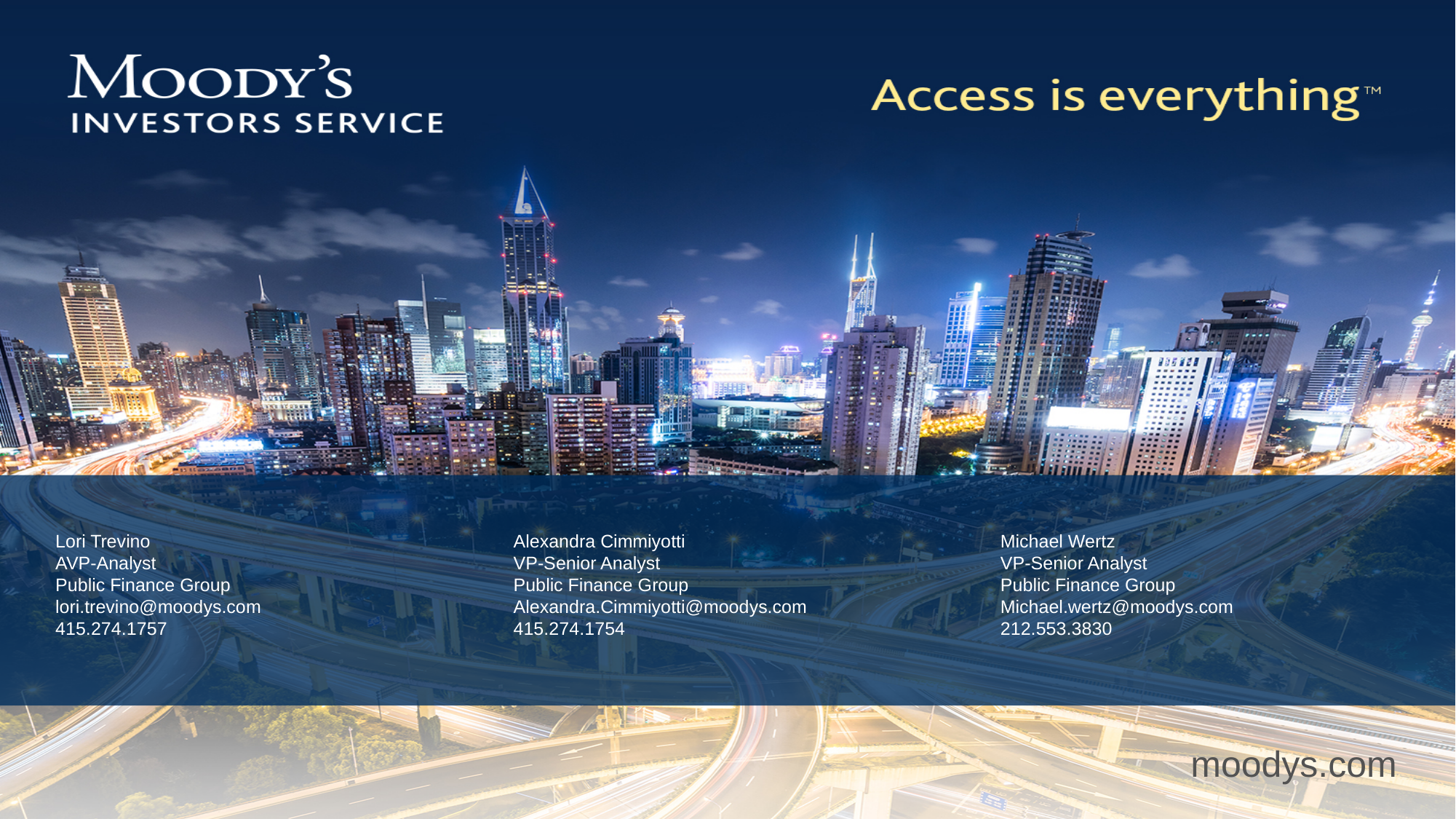

Lori Trevino
AVP-Analyst
Public Finance Group
lori.trevino@moodys.com
415.274.1757
Alexandra Cimmiyotti
VP-Senior Analyst
Public Finance Group
Alexandra.Cimmiyotti@moodys.com
415.274.1754
Michael Wertz
VP-Senior Analyst
Public Finance Group
Michael.wertz@moodys.com
212.553.3830
moodys.com